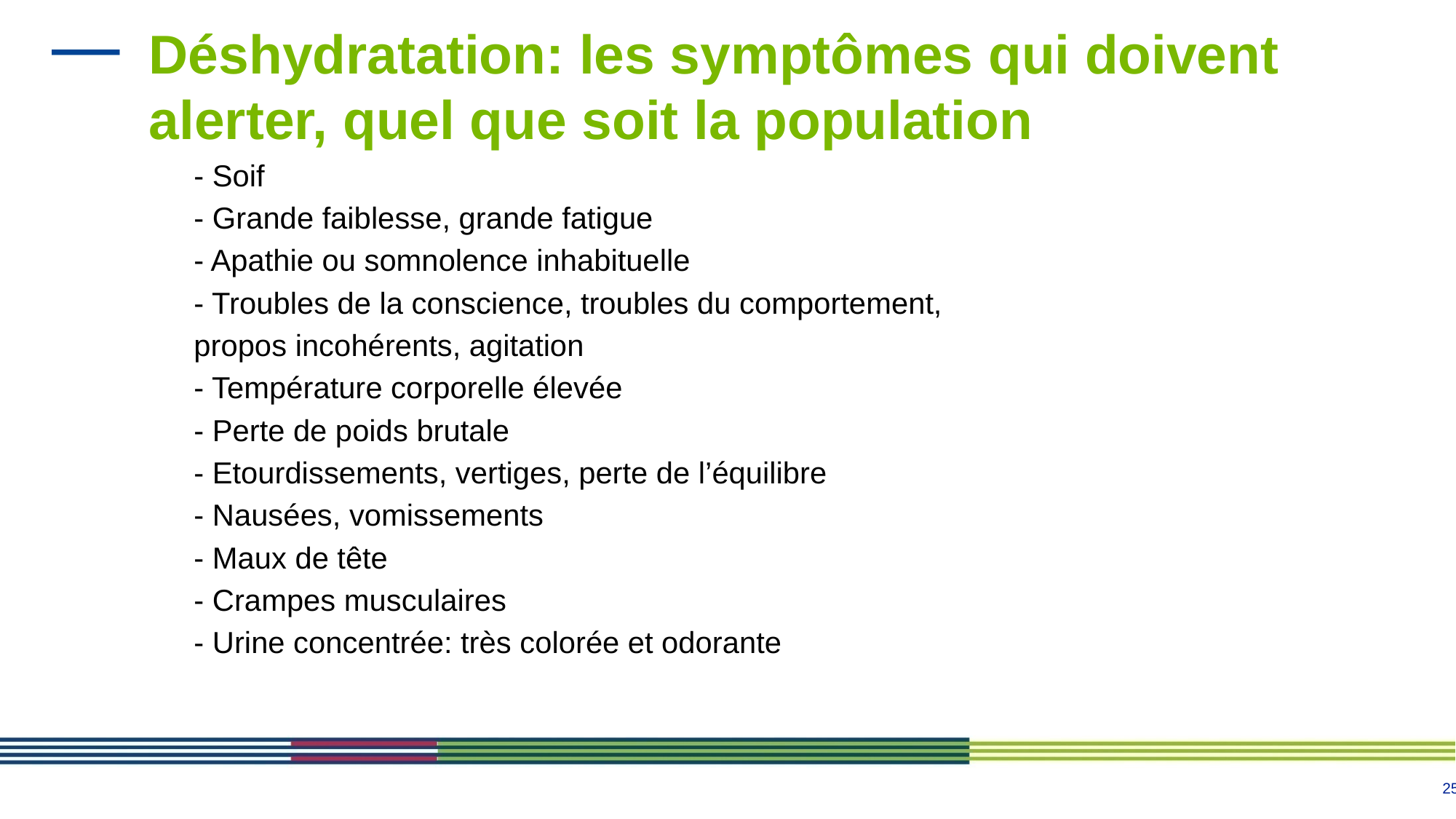

Déshydratation: les symptômes qui doivent alerter, quel que soit la population
- Soif
- Grande faiblesse, grande fatigue
- Apathie ou somnolence inhabituelle
- Troubles de la conscience, troubles du comportement,
propos incohérents, agitation
- Température corporelle élevée
- Perte de poids brutale
- Etourdissements, vertiges, perte de l’équilibre
- Nausées, vomissements
- Maux de tête
- Crampes musculaires
- Urine concentrée: très colorée et odorante